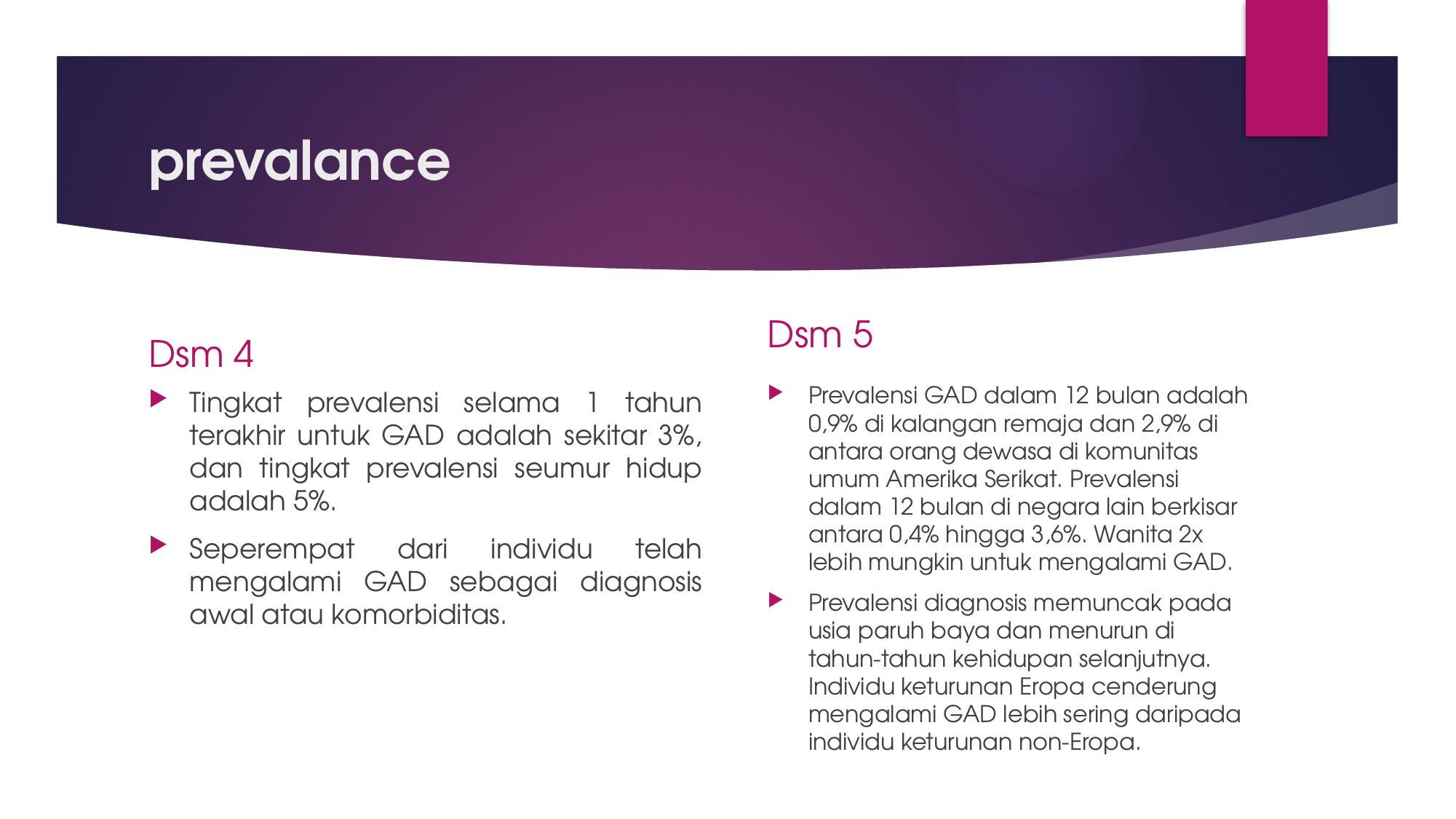

# prevalance
Dsm 5
Dsm 4
Prevalensi GAD dalam 12 bulan adalah 0,9% di kalangan remaja dan 2,9% di antara orang dewasa di komunitas umum Amerika Serikat. Prevalensi dalam 12 bulan di negara lain berkisar antara 0,4% hingga 3,6%. Wanita 2x lebih mungkin untuk mengalami GAD.
Prevalensi diagnosis memuncak pada usia paruh baya dan menurun di tahun-tahun kehidupan selanjutnya. Individu keturunan Eropa cenderung mengalami GAD lebih sering daripada individu keturunan non-Eropa.

Tingkat prevalensi selama 1 tahun terakhir untuk GAD adalah sekitar 3%, dan tingkat prevalensi seumur hidup adalah 5%.
Seperempat dari individu telah mengalami GAD sebagai diagnosis awal atau komorbiditas.